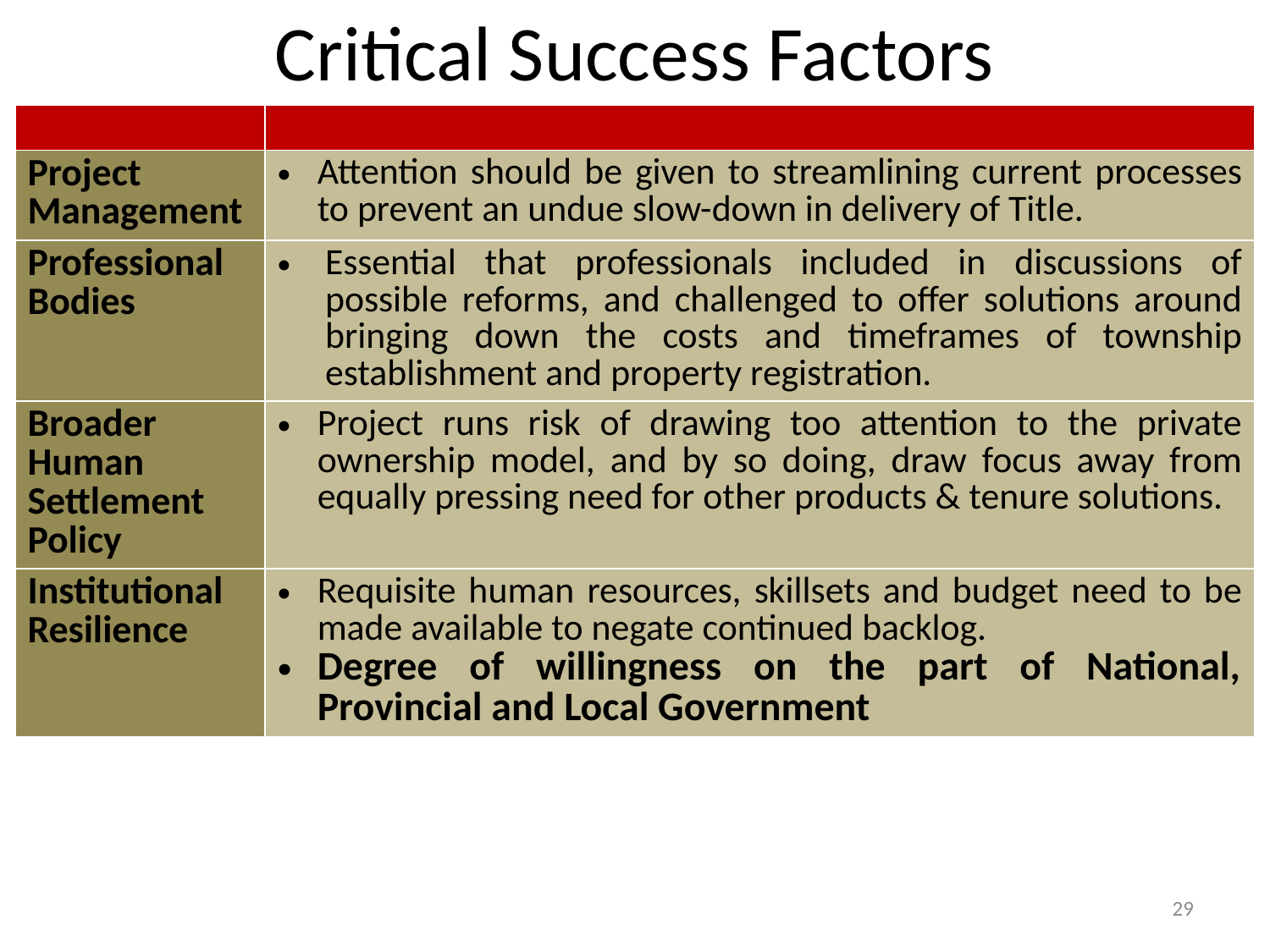

Critical Success Factors
|  |  |
| --- | --- |
| Project Management | Attention should be given to streamlining current processes to prevent an undue slow-down in delivery of Title. |
| Professional Bodies | Essential that professionals included in discussions of possible reforms, and challenged to offer solutions around bringing down the costs and timeframes of township establishment and property registration. |
| Broader Human Settlement Policy | Project runs risk of drawing too attention to the private ownership model, and by so doing, draw focus away from equally pressing need for other products & tenure solutions. |
| Institutional Resilience | Requisite human resources, skillsets and budget need to be made available to negate continued backlog. Degree of willingness on the part of National, Provincial and Local Government |
29